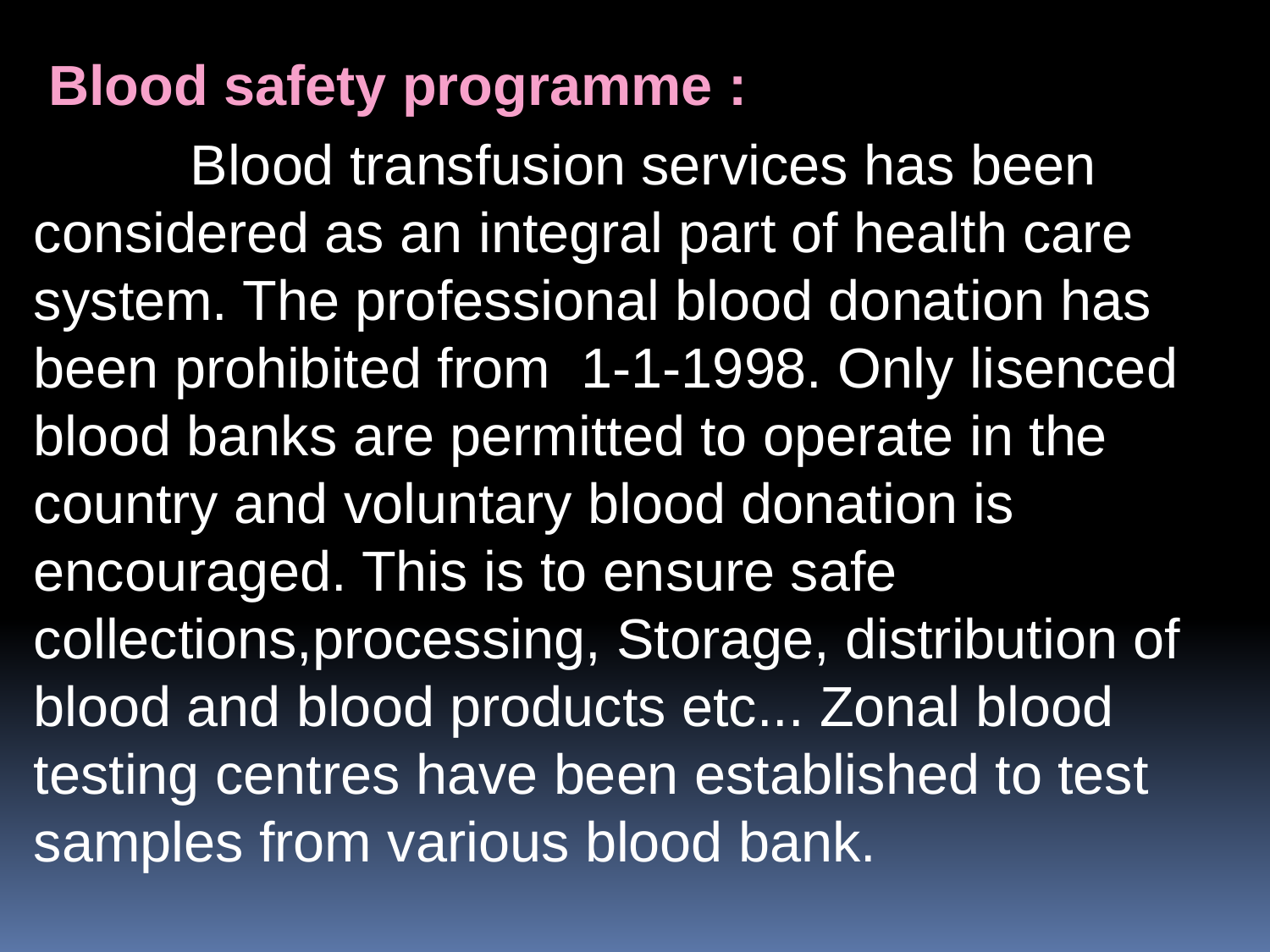

# Blood safety programme :
          Blood transfusion services has been considered as an integral part of health care system. The professional blood donation has been prohibited from  1-1-1998. Only lisenced blood banks are permitted to operate in the country and voluntary blood donation is encouraged. This is to ensure safe collections,processing, Storage, distribution of blood and blood products etc... Zonal blood testing centres have been established to test samples from various blood bank.